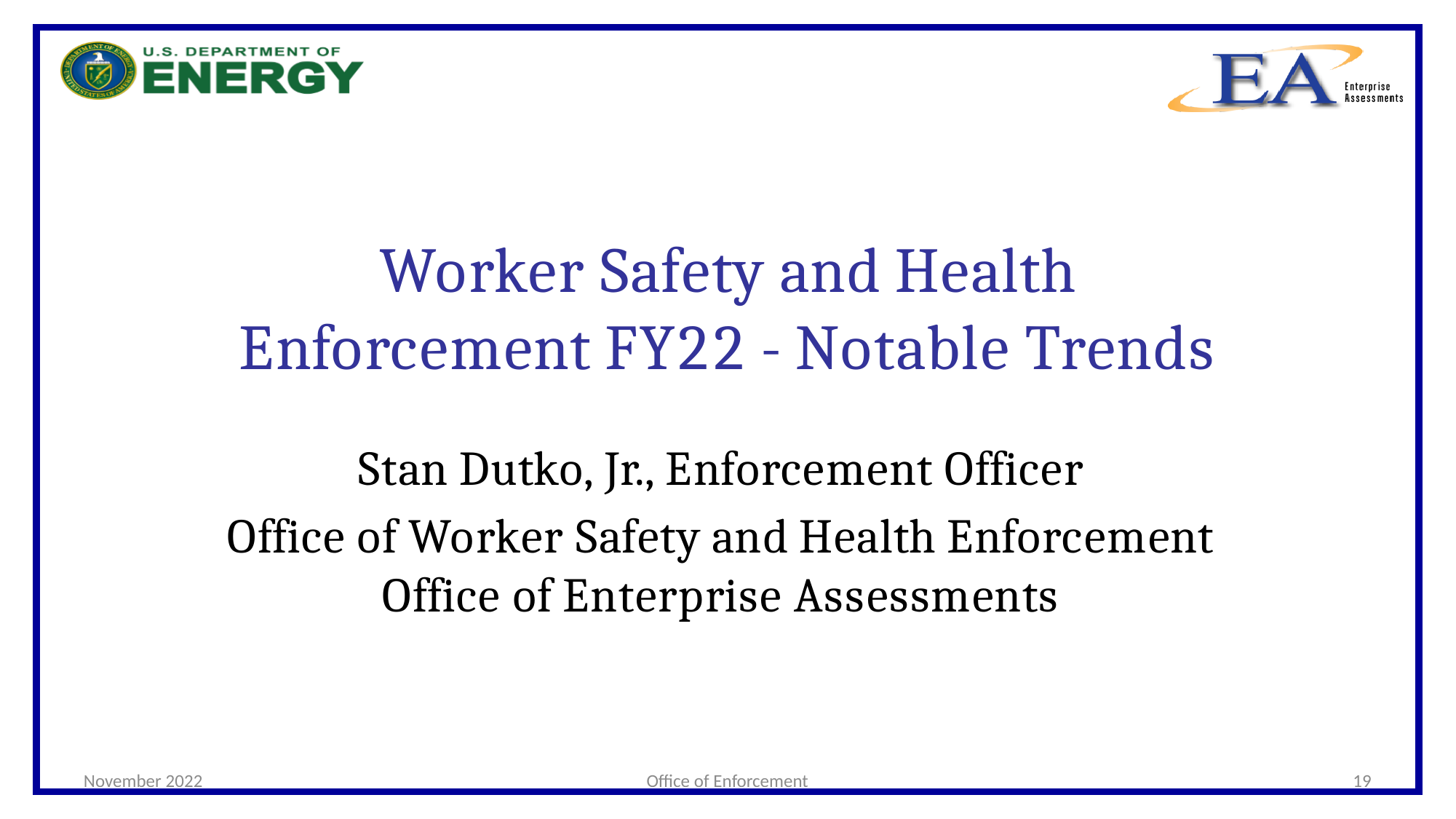

# Worker Safety and Health Enforcement FY22 - Notable Trends
Stan Dutko, Jr., Enforcement Officer
Office of Worker Safety and Health Enforcement
Office of Enterprise Assessments
November 2022
Office of Enforcement
19